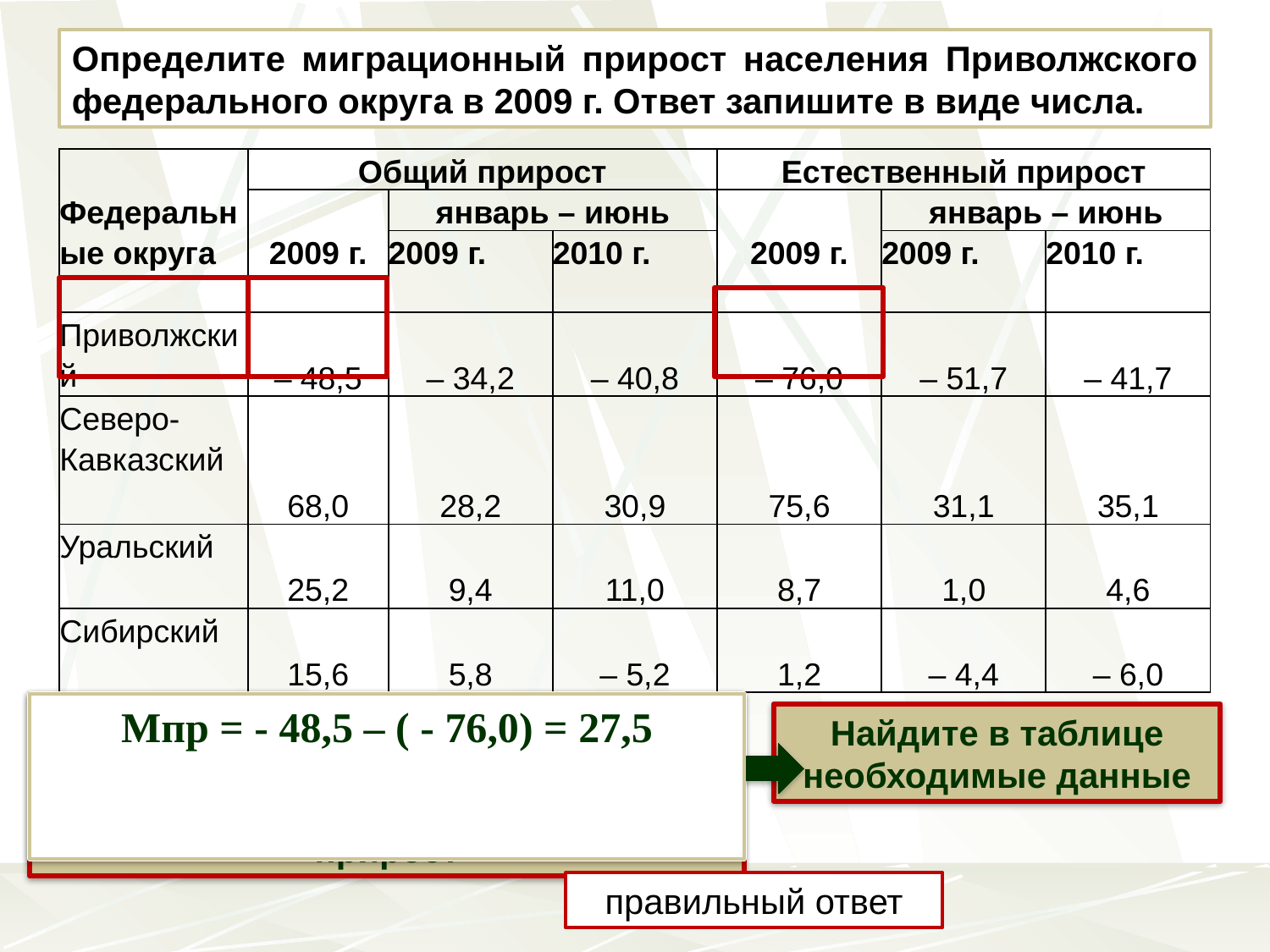

Определите миграционный прирост населения Приволжского федерального округа в 2009 г. Ответ запишите в виде числа.
| Федеральные округа | Общий прирост |  |  | Естественный прирост |  |  |
| --- | --- | --- | --- | --- | --- | --- |
|  | 2009 г. | январь – июнь |  | 2009 г. | январь – июнь |  |
|  |  | 2009 г. | 2010 г. |  | 2009 г. | 2010 г. |
| Приволжский | – 48,5 | – 34,2 | – 40,8 | – 76,0 | – 51,7 | – 41,7 |
| Северо-Кавказский | 68,0 | 28,2 | 30,9 | 75,6 | 31,1 | 35,1 |
| Уральский | 25,2 | 9,4 | 11,0 | 8,7 | 1,0 | 4,6 |
| Сибирский | 15,6 | 5,8 | – 5,2 | 1,2 | – 4,4 | – 6,0 |

По какой формуле вычислим миграционный прирост, если известен общий прирост и естественный прирост
Мпр = Общий прирост – Естественный прирост

Мпр = - 48,5 – ( - 76,0) = 27,5

Найдите в таблице необходимые данные

правильный ответ